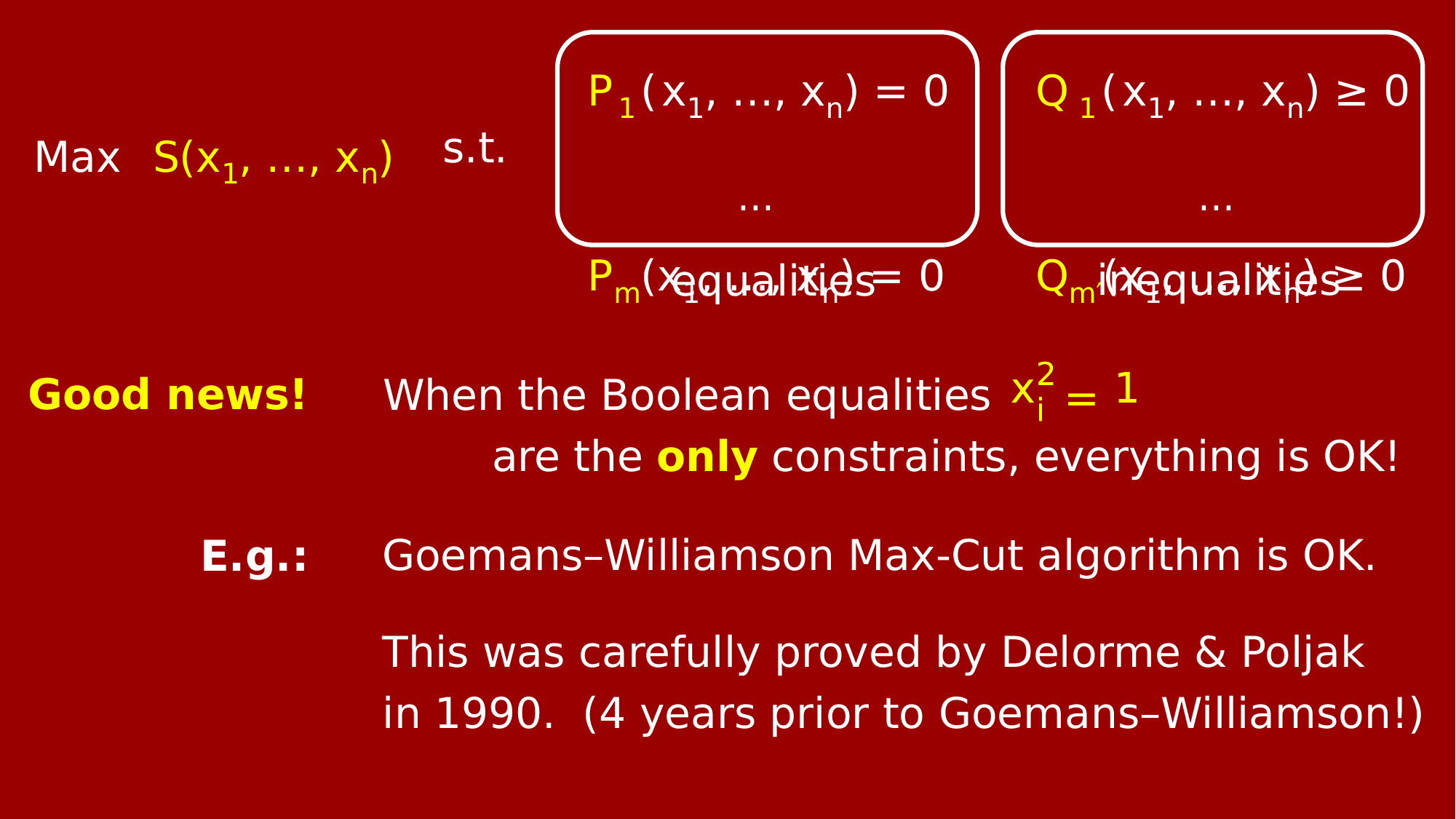

P1(x1, …, xn) = 0
            ···
Pm(x1, …, xn) = 0
Q 1(x1, …, xn) ≥ 0
             ···
Qm′(x1, …, xn) ≥ 0
Max   S(x1, …, xn)
s.t.
 inequalities
 equalities
Good news!
When the Boolean equalities
	are the only constraints, everything is OK!
=

Goemans–Williamson Max-Cut algorithm is OK.
E.g.:
This was carefully proved by Delorme & Poljak
in 1990.  (4 years prior to Goemans–Williamson!)